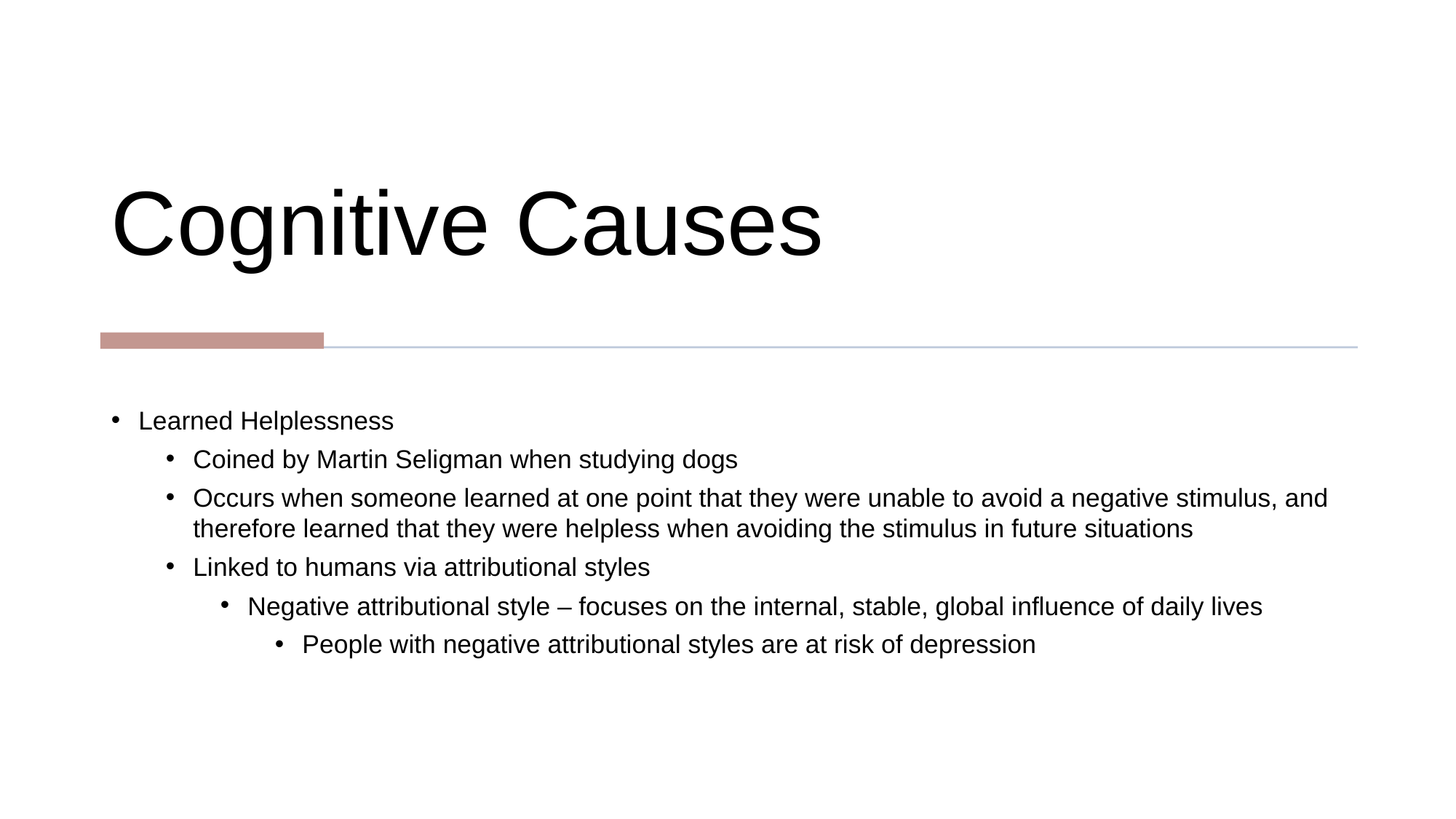

# Cognitive Causes

Learned Helplessness
Coined by Martin Seligman when studying dogs
Occurs when someone learned at one point that they were unable to avoid a negative stimulus, and therefore learned that they were helpless when avoiding the stimulus in future situations
Linked to humans via attributional styles
Negative attributional style – focuses on the internal, stable, global influence of daily lives
People with negative attributional styles are at risk of depression